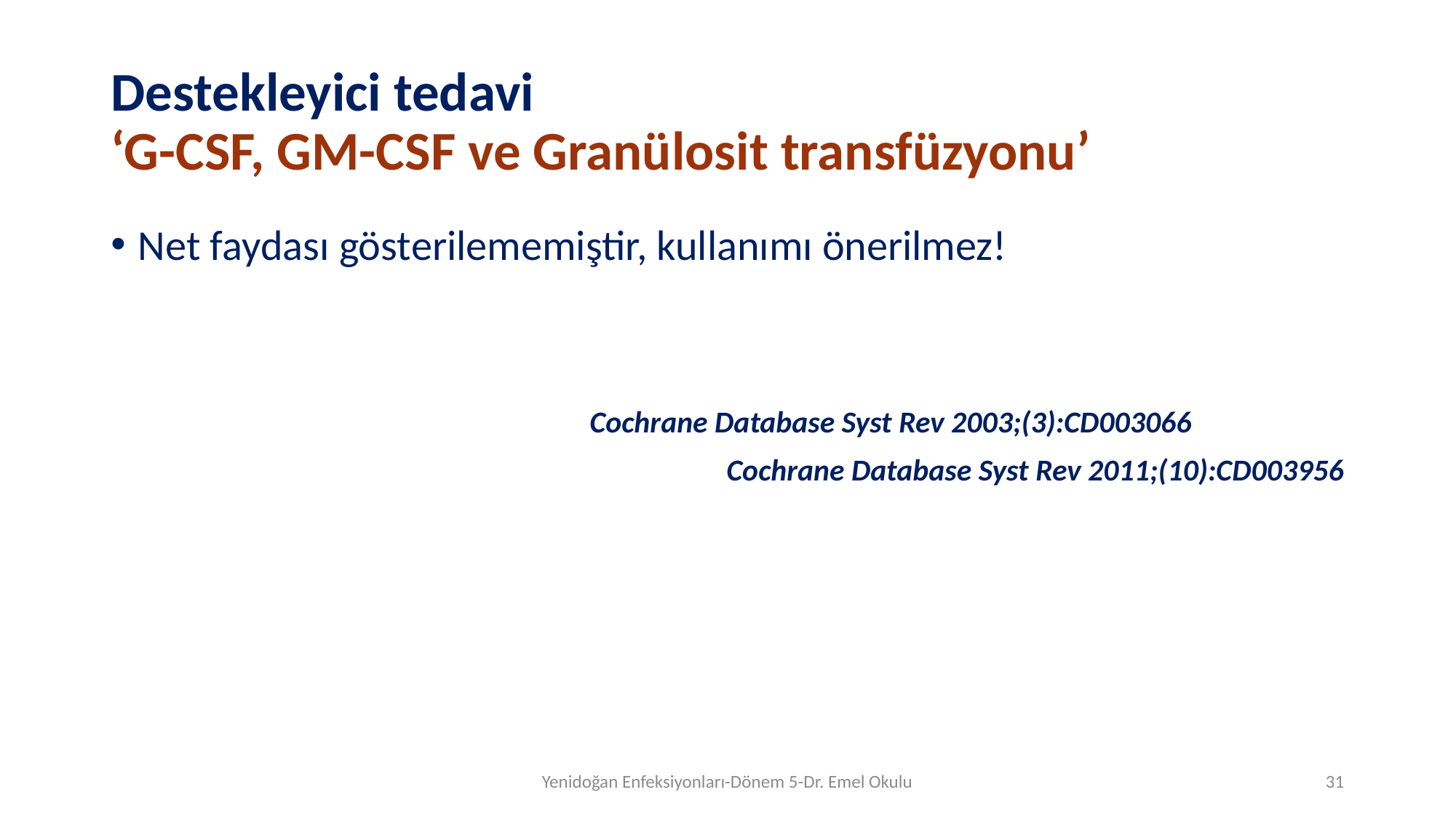

# Destekleyici tedavi ‘G-CSF, GM-CSF ve Granülosit transfüzyonu’
Net faydası gösterilememiştir, kullanımı önerilmez!

Cochrane Database Syst Rev 2003;(3):CD003066
Cochrane Database Syst Rev 2011;(10):CD003956

Yenidoğan Enfeksiyonları-Dönem 5-Dr. Emel Okulu
31